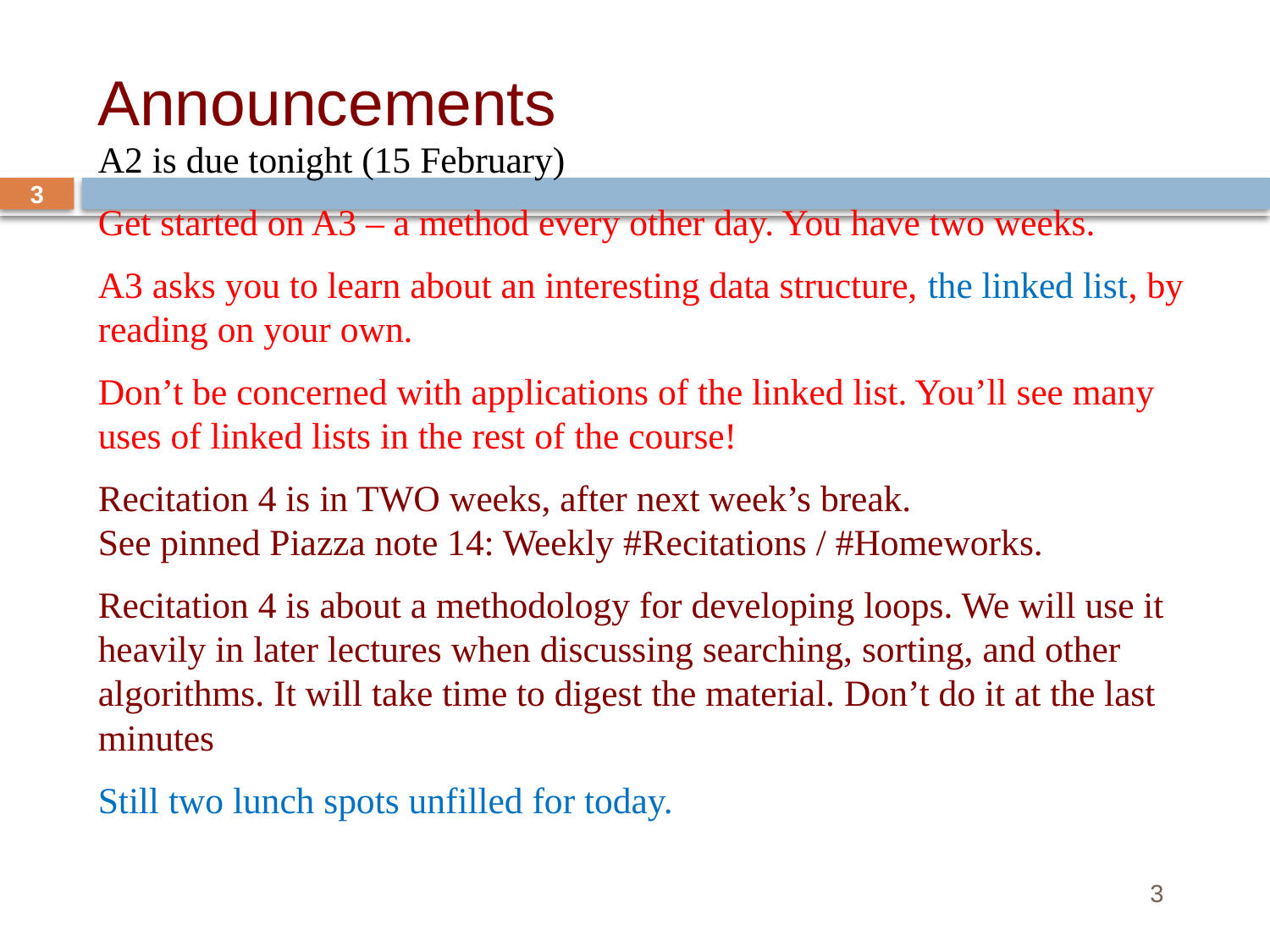

# Announcements
A2 is due tonight (15 February)
Get started on A3 – a method every other day. You have two weeks.
A3 asks you to learn about an interesting data structure, the linked list, by reading on your own.
Don’t be concerned with applications of the linked list. You’ll see many uses of linked lists in the rest of the course!
Recitation 4 is in TWO weeks, after next week’s break.
See pinned Piazza note 14: Weekly #Recitations / #Homeworks.
Recitation 4 is about a methodology for developing loops. We will use it heavily in later lectures when discussing searching, sorting, and other algorithms. It will take time to digest the material. Don’t do it at the last minutes
Still two lunch spots unfilled for today.

3
3